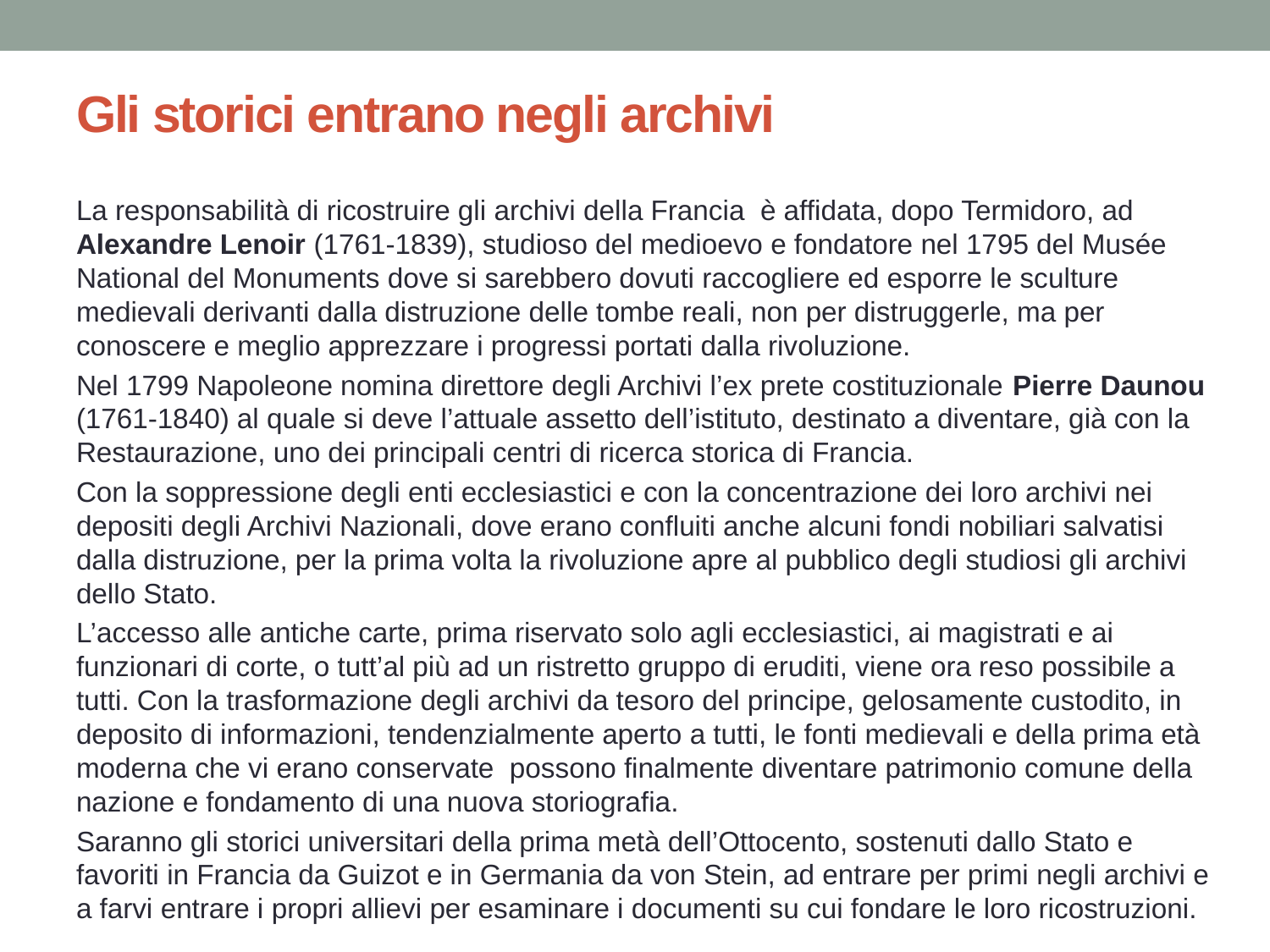

# Gli storici entrano negli archivi
La responsabilità di ricostruire gli archivi della Francia  è affidata, dopo Termidoro, ad Alexandre Lenoir (1761-1839), studioso del medioevo e fondatore nel 1795 del Musée National del Monuments dove si sarebbero dovuti raccogliere ed esporre le sculture medievali derivanti dalla distruzione delle tombe reali, non per distruggerle, ma per conoscere e meglio apprezzare i progressi portati dalla rivoluzione.
Nel 1799 Napoleone nomina direttore degli Archivi l’ex prete costituzionale Pierre Daunou (1761-1840) al quale si deve l’attuale assetto dell’istituto, destinato a diventare, già con la Restaurazione, uno dei principali centri di ricerca storica di Francia.
Con la soppressione degli enti ecclesiastici e con la concentrazione dei loro archivi nei depositi degli Archivi Nazionali, dove erano confluiti anche alcuni fondi nobiliari salvatisi dalla distruzione, per la prima volta la rivoluzione apre al pubblico degli studiosi gli archivi dello Stato.
L’accesso alle antiche carte, prima riservato solo agli ecclesiastici, ai magistrati e ai funzionari di corte, o tutt’al più ad un ristretto gruppo di eruditi, viene ora reso possibile a tutti. Con la trasformazione degli archivi da tesoro del principe, gelosamente custodito, in deposito di informazioni, tendenzialmente aperto a tutti, le fonti medievali e della prima età moderna che vi erano conservate  possono finalmente diventare patrimonio comune della nazione e fondamento di una nuova storiografia.
Saranno gli storici universitari della prima metà dell’Ottocento, sostenuti dallo Stato e favoriti in Francia da Guizot e in Germania da von Stein, ad entrare per primi negli archivi e a farvi entrare i propri allievi per esaminare i documenti su cui fondare le loro ricostruzioni.